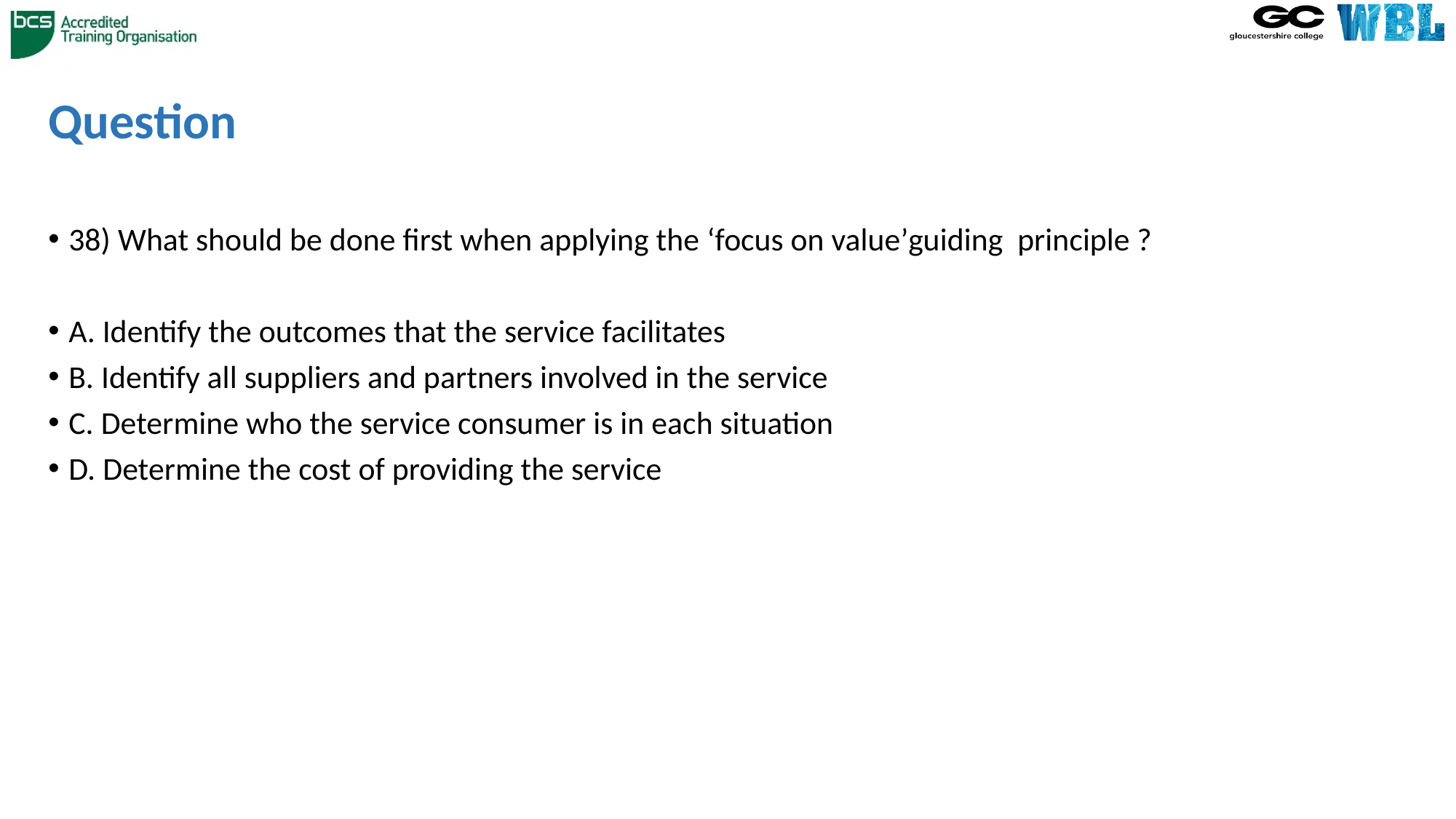

# Question
38) What should be done first when applying the ‘focus on value’guiding  principle ?

A. Identify the outcomes that the service facilitates
B. Identify all suppliers and partners involved in the service
C. Determine who the service consumer is in each situation
D. Determine the cost of providing the service